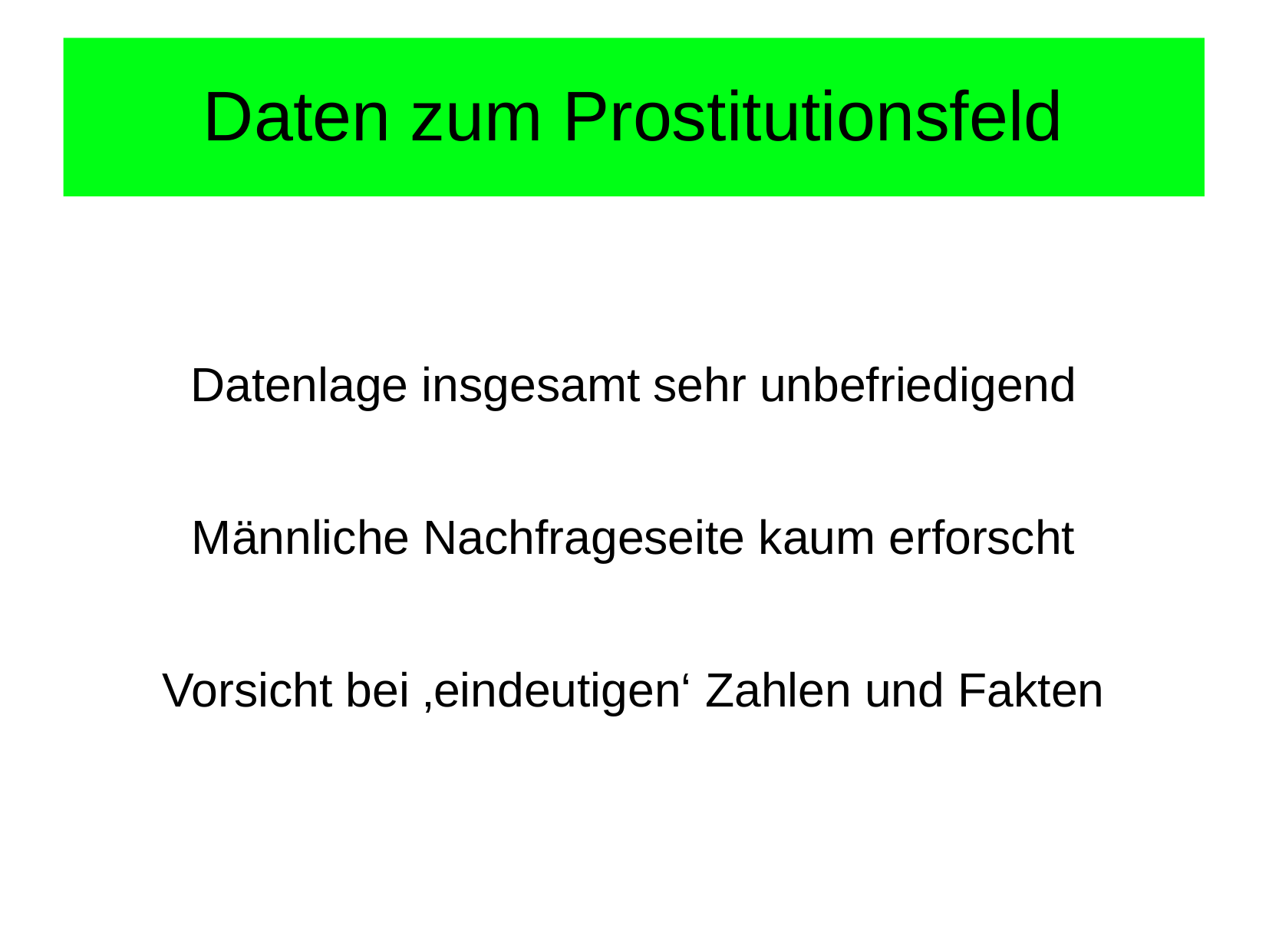

# Daten zum Prostitutionsfeld
Datenlage insgesamt sehr unbefriedigend

Männliche Nachfrageseite kaum erforscht

Vorsicht bei ‚eindeutigen‘ Zahlen und Fakten